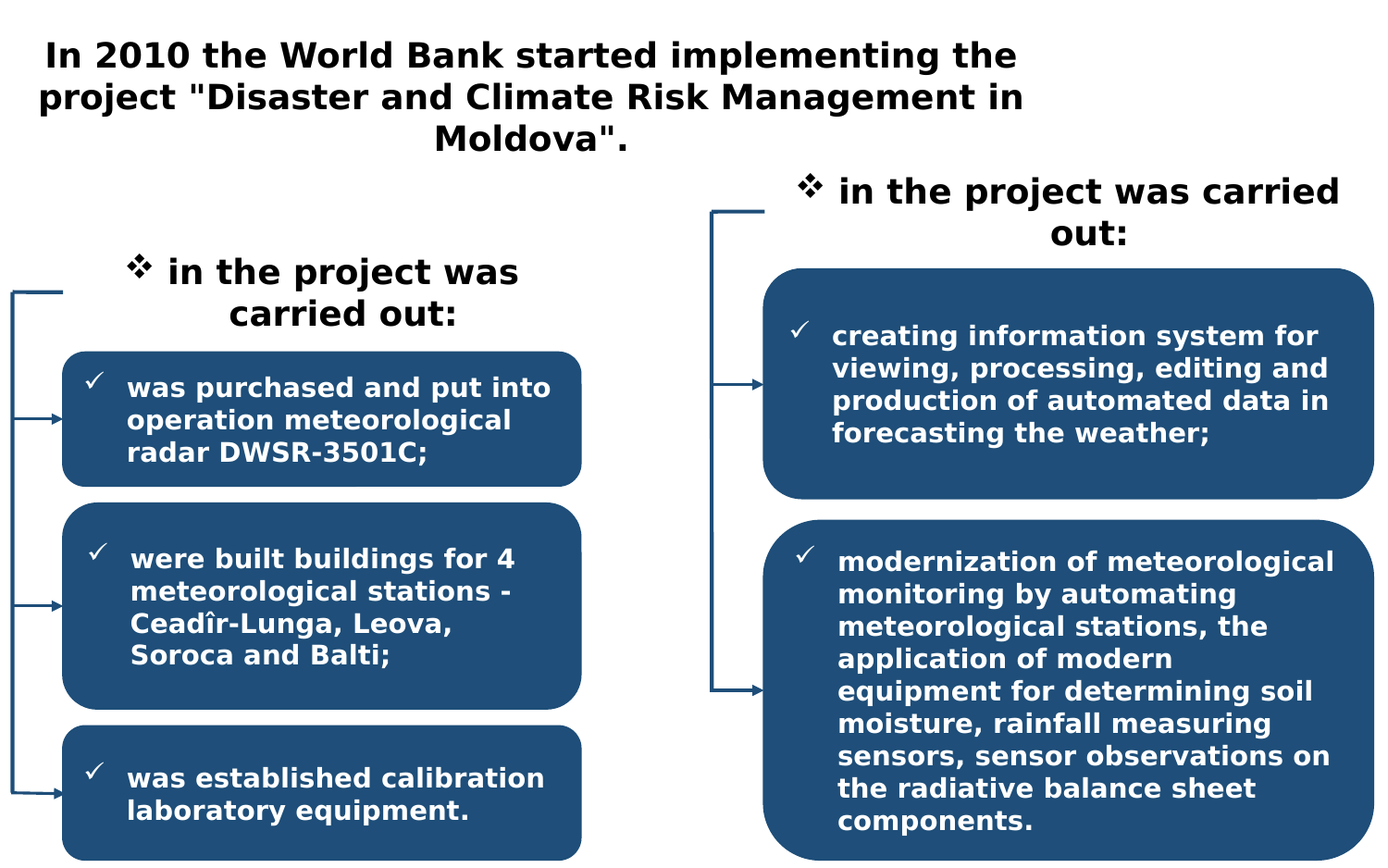

In 2010 the World Bank started implementing the project "Disaster and Climate Risk Management in Moldova".
in the project was carried out:

in the project was carried out:
creating information system for viewing, processing, editing and production of automated data in forecasting the weather;

was purchased and put into operation meteorological radar DWSR-3501C;
were built buildings for 4 meteorological stations - Ceadîr-Lunga, Leova, Soroca and Balti;
modernization of meteorological monitoring by automating meteorological stations, the application of modern equipment for determining soil moisture, rainfall measuring sensors, sensor observations on the radiative balance sheet components.
was established calibration laboratory equipment.